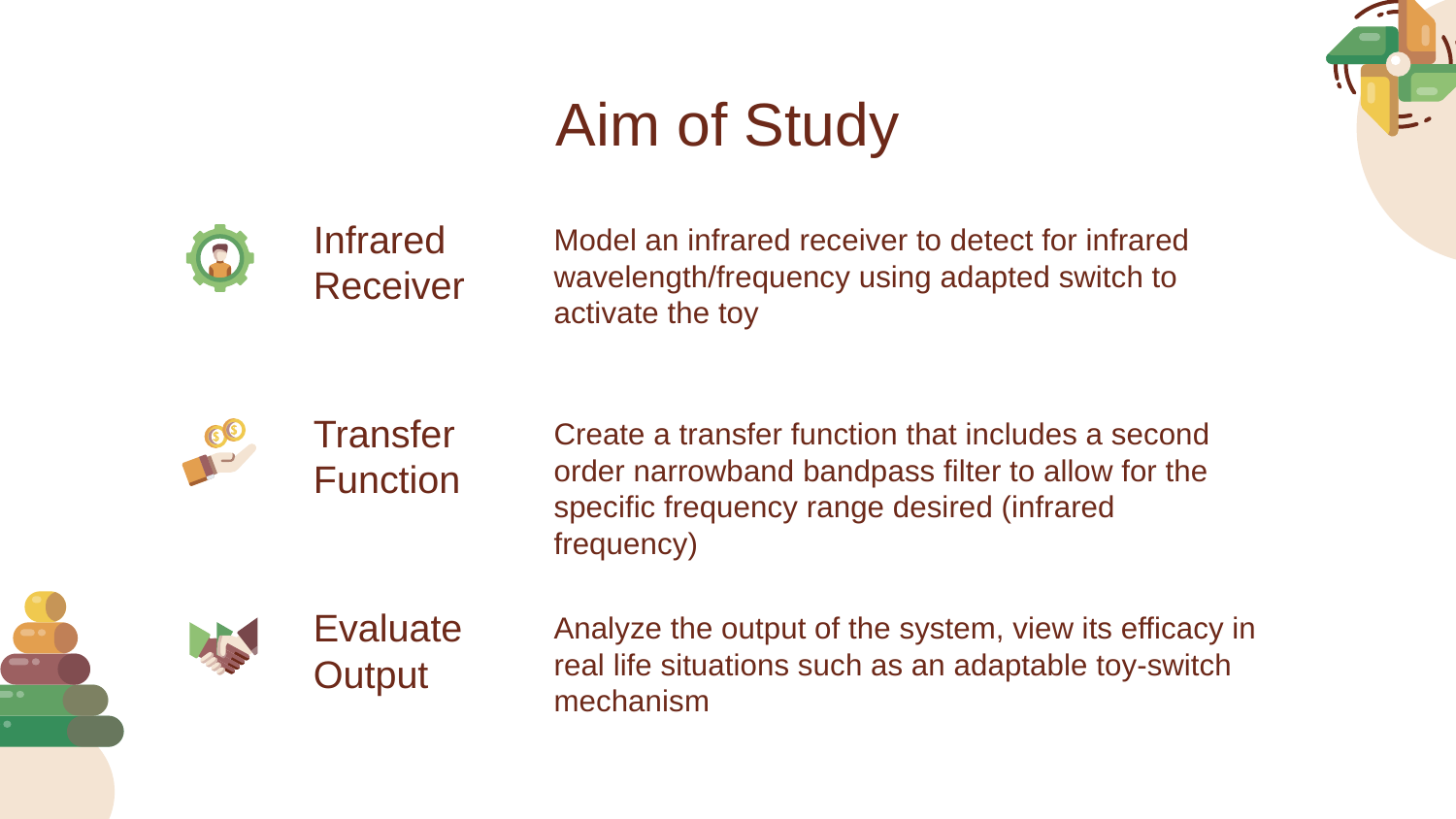

# Aim of Study
Infrared Receiver
Model an infrared receiver to detect for infrared wavelength/frequency using adapted switch to activate the toy

Transfer Function
Create a transfer function that includes a second order narrowband bandpass filter to allow for the specific frequency range desired (infrared frequency)

Evaluate Output
Analyze the output of the system, view its efficacy in real life situations such as an adaptable toy-switch mechanism